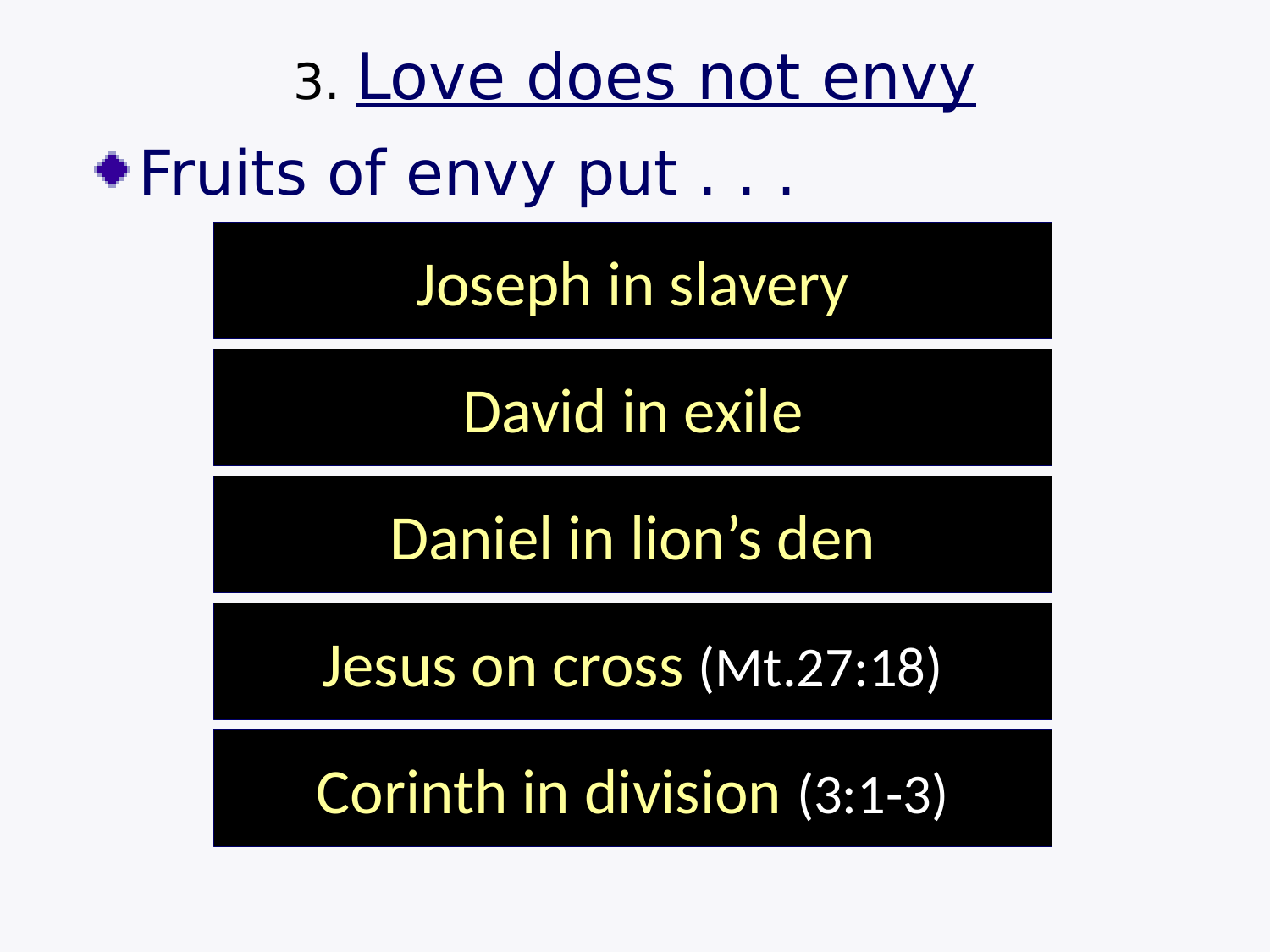

# 3. Love does not envy
Fruits of envy put . . .
Joseph in slavery
David in exile
Daniel in lion’s den
Jesus on cross (Mt.27:18)
Corinth in division (3:1-3)